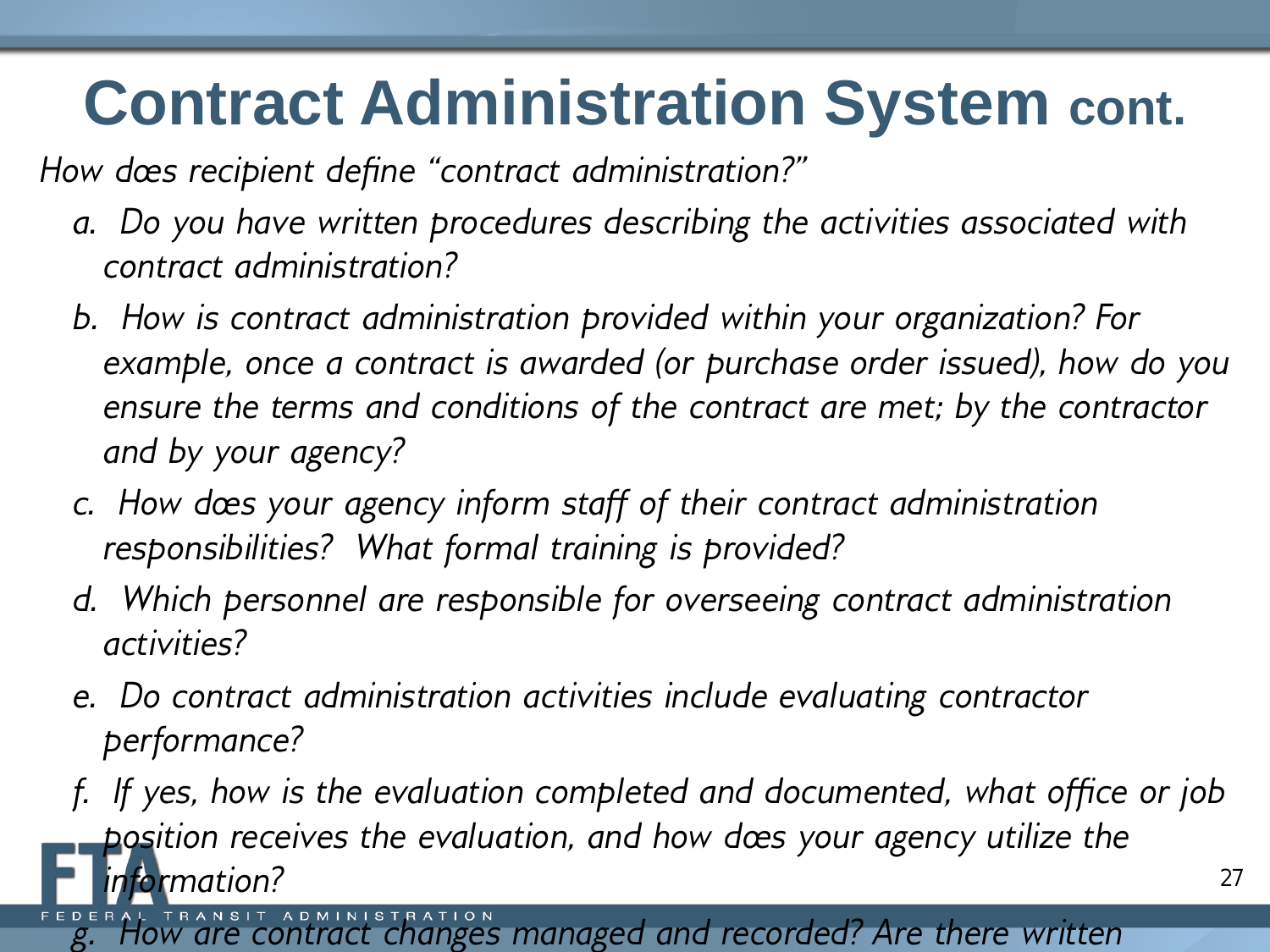

# Contract Administration System cont.
How does recipient define “contract administration?”
a.  Do you have written procedures describing the activities associated with contract administration?
b.  How is contract administration provided within your organization? For example, once a contract is awarded (or purchase order issued), how do you ensure the terms and conditions of the contract are met; by the contractor and by your agency?
c.  How does your agency inform staff of their contract administration responsibilities?  What formal training is provided?
d.  Which personnel are responsible for overseeing contract administration activities?
e.  Do contract administration activities include evaluating contractor performance?
f.  If yes, how is the evaluation completed and documented, what office or job position receives the evaluation, and how does your agency utilize the information?
g.  How are contract changes managed and recorded? Are there written procedures?